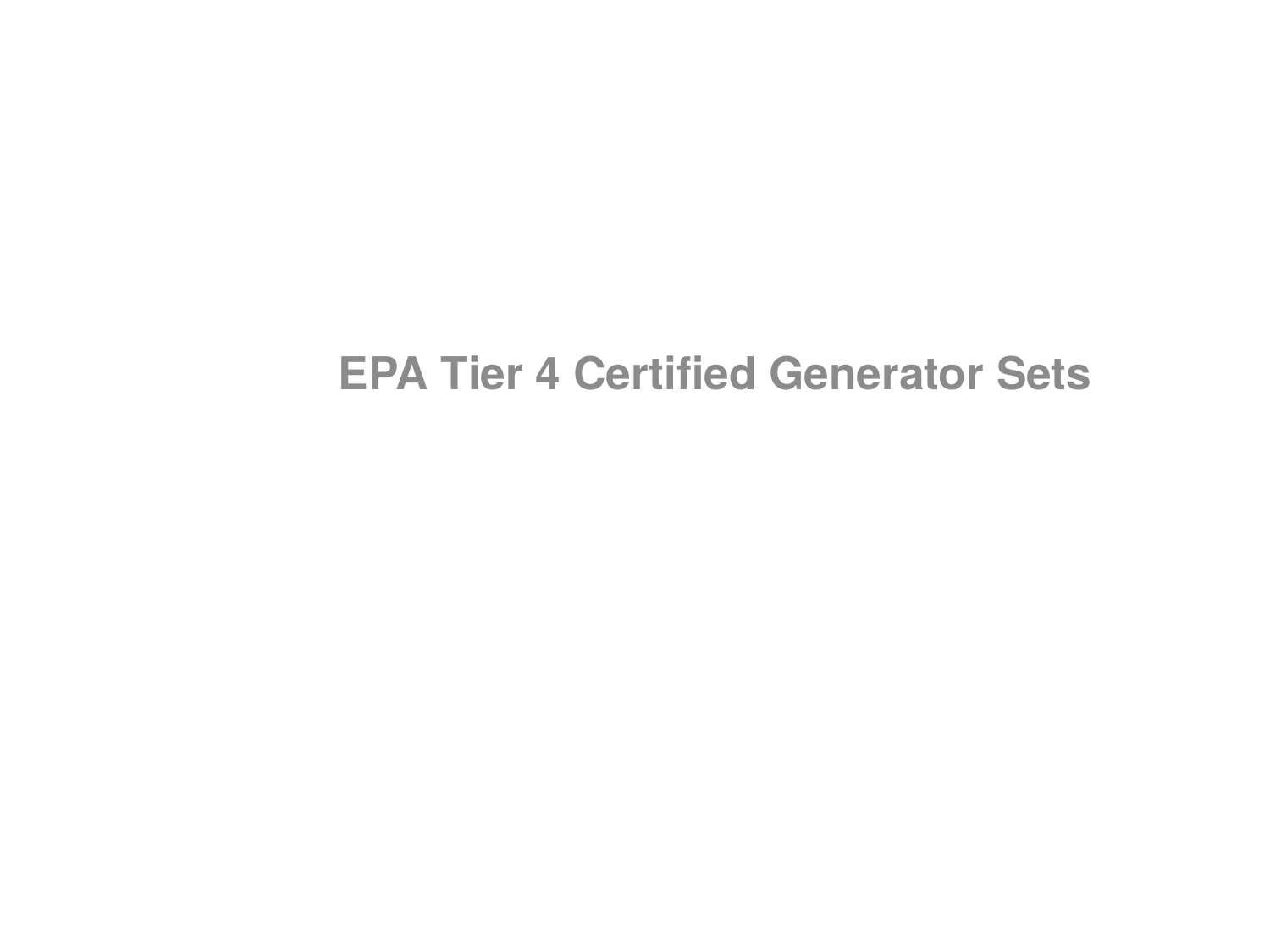

#
EPA Tier 4 Certified Generator Sets